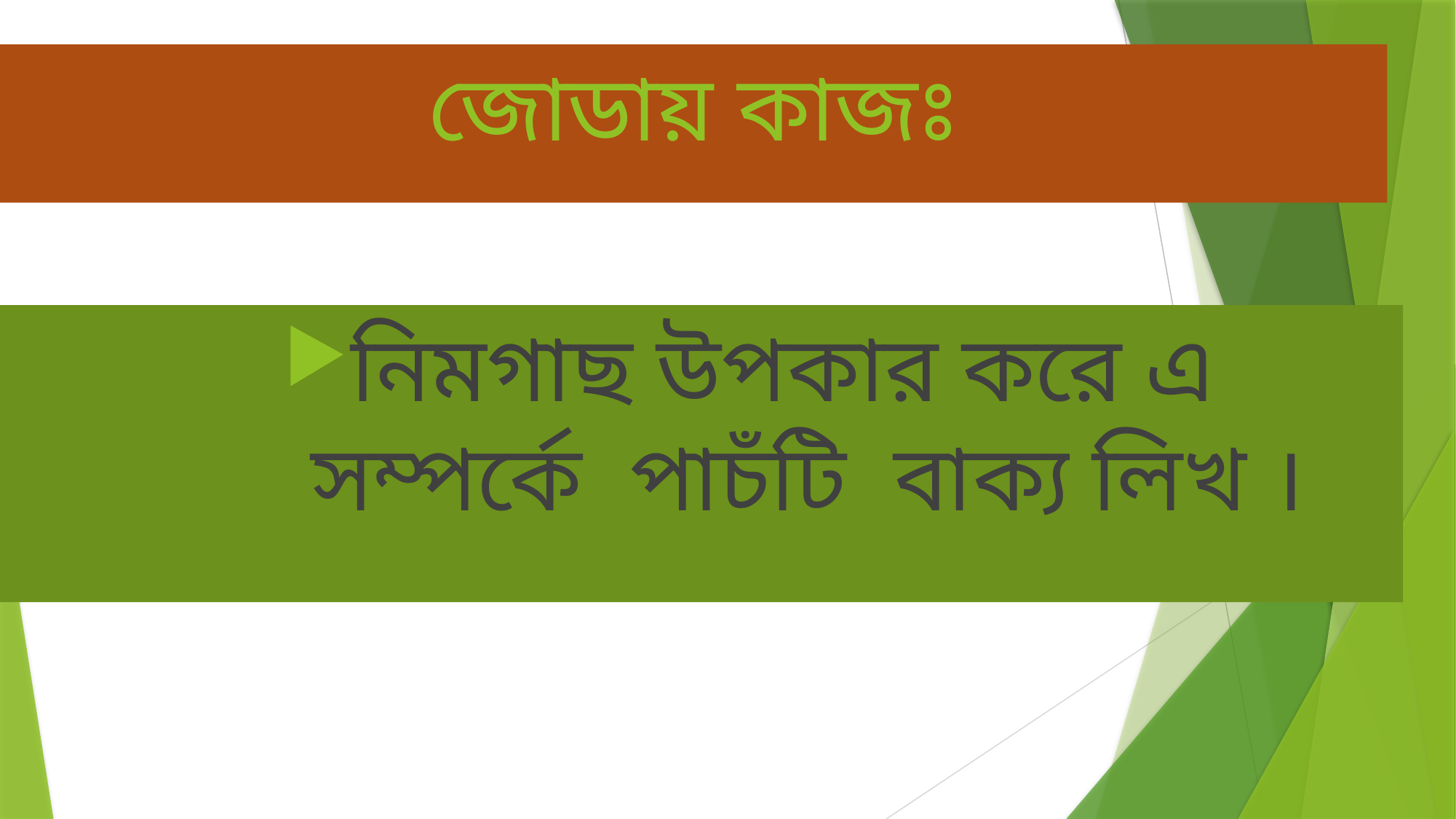

# জোডায় কাজঃ
নিমগাছ উপকার করে এ সম্পর্কে  পাচঁটি  বাক্য লিখ ।